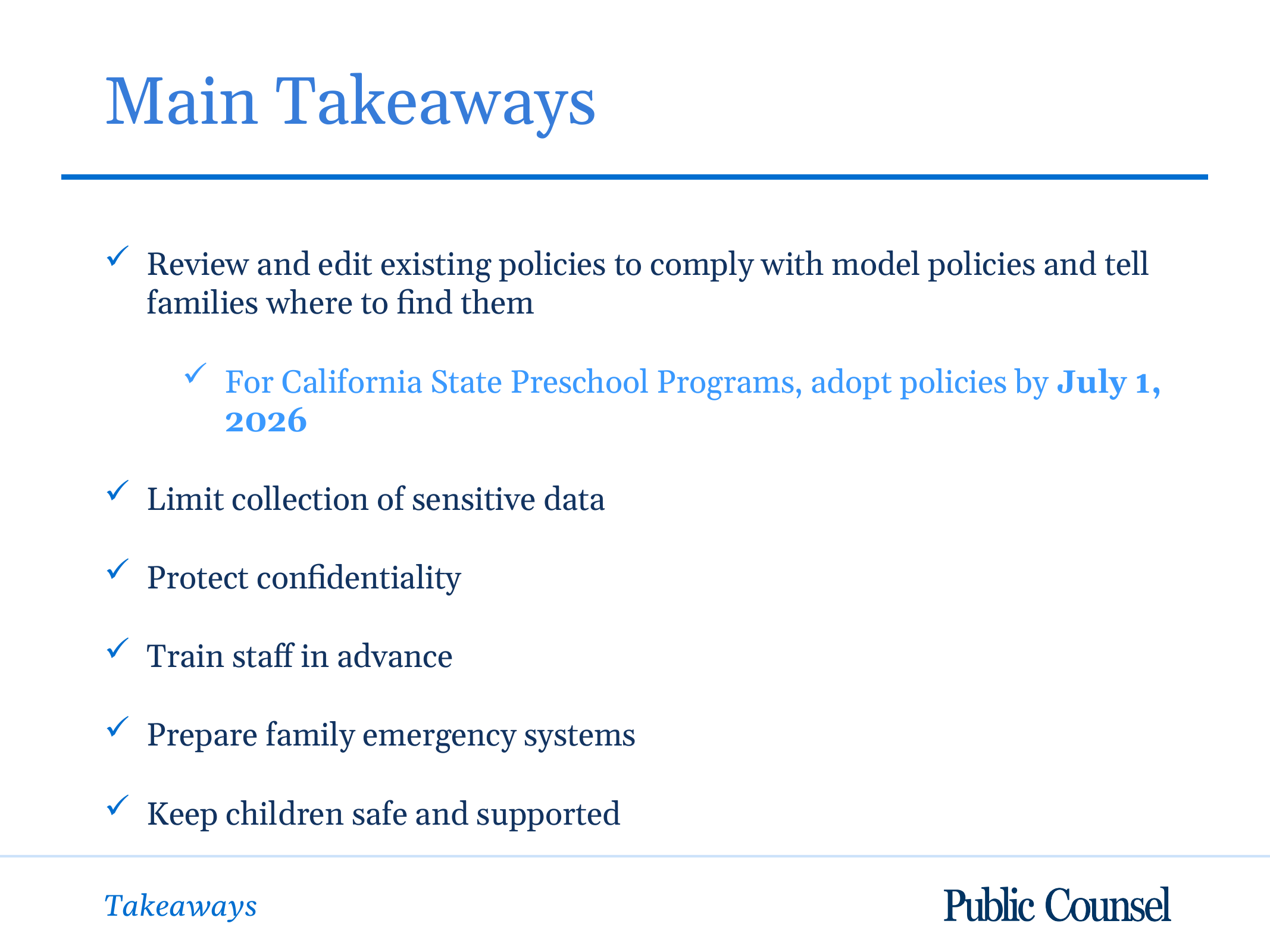

# Main Takeaways
Review and edit existing policies to comply with model policies and tell families where to find them
For California State Preschool Programs, adopt policies by July 1, 2026
Limit collection of sensitive data
Protect confidentiality
Train staff in advance
Prepare family emergency systems
Keep children safe and supported

Takeaways